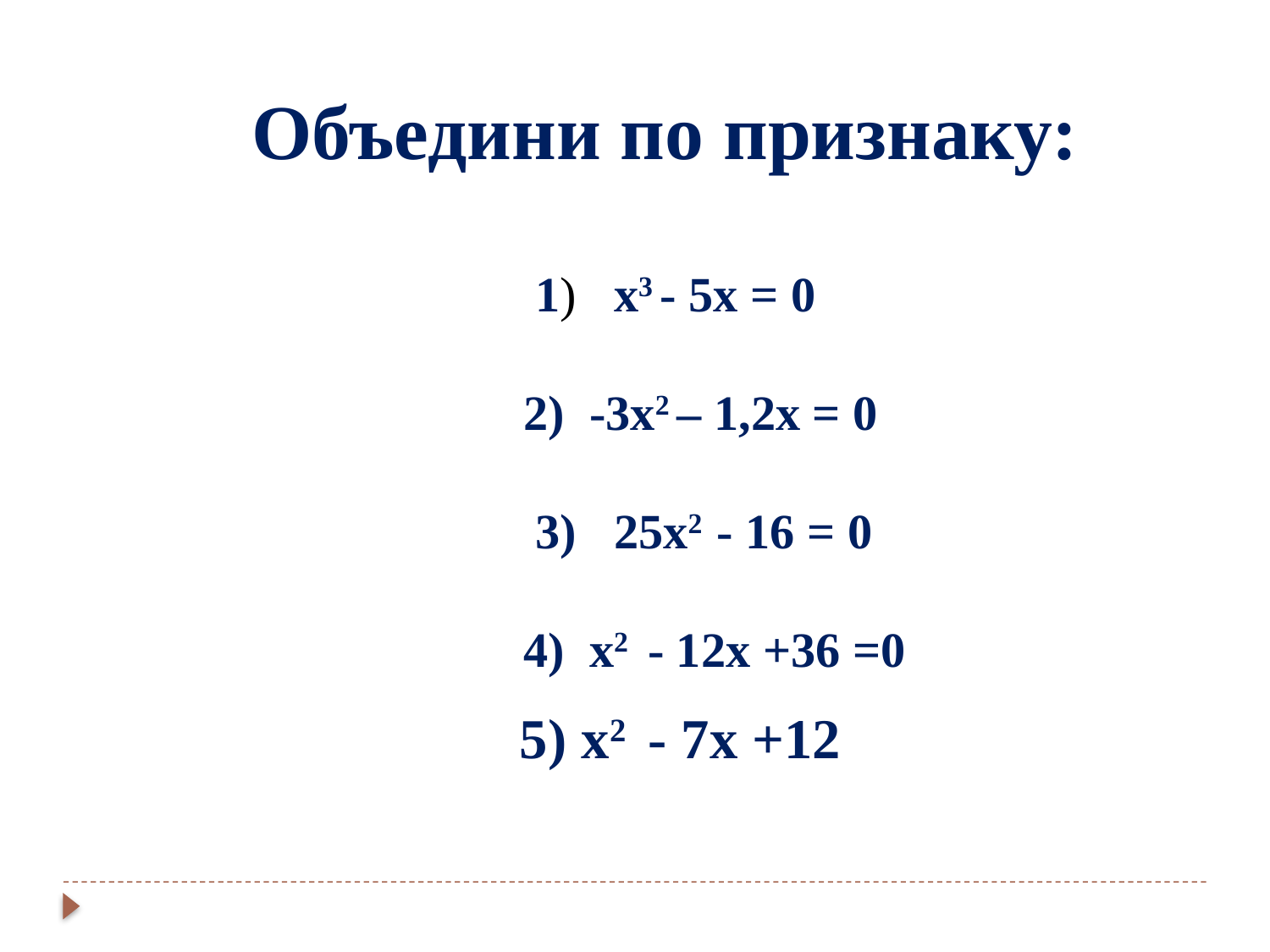

Объедини по признаку:
                              1)   x3 - 5x = 0

                             2)  -3x2 – 1,2x = 0

                              3)   25x2  - 16 = 0

                             4)  x2  - 12x +36 =0

         5) x2  - 7x +12